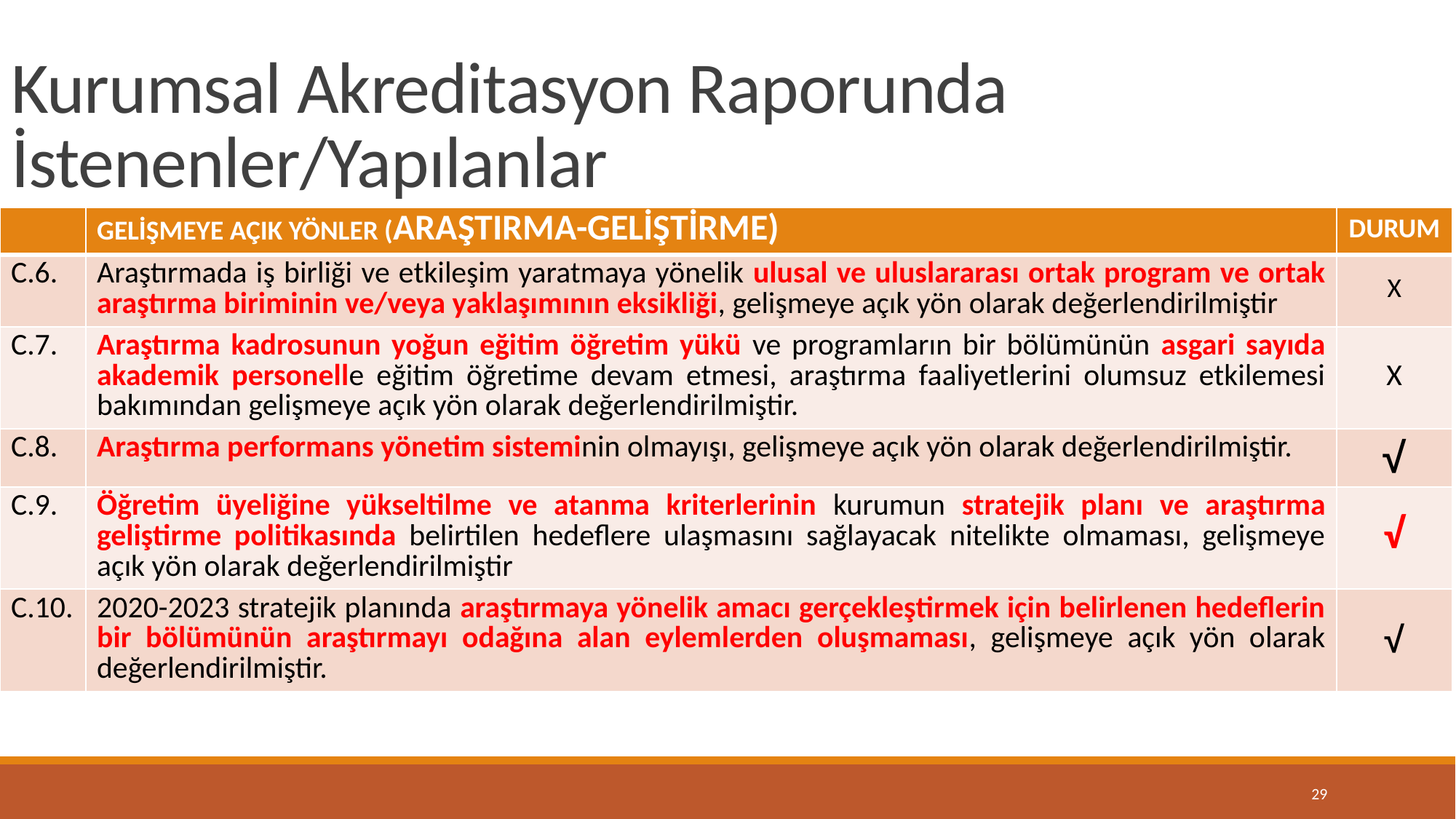

# Kurumsal Akreditasyon Raporunda İstenenler/Yapılanlar
|  | GELİŞMEYE AÇIK YÖNLER (ARAŞTIRMA-GELİŞTİRME) | DURUM |
| --- | --- | --- |
| C.6. | Araştırmada iş birliği ve etkileşim yaratmaya yönelik ulusal ve uluslararası ortak program ve ortak araştırma biriminin ve/veya yaklaşımının eksikliği, gelişmeye açık yön olarak değerlendirilmiştir | X |
| C.7. | Araştırma kadrosunun yoğun eğitim öğretim yükü ve programların bir bölümünün asgari sayıda akademik personelle eğitim öğretime devam etmesi, araştırma faaliyetlerini olumsuz etkilemesi bakımından gelişmeye açık yön olarak değerlendirilmiştir. | X |
| C.8. | Araştırma performans yönetim sisteminin olmayışı, gelişmeye açık yön olarak değerlendirilmiştir. | √ |
| C.9. | Öğretim üyeliğine yükseltilme ve atanma kriterlerinin kurumun stratejik planı ve araştırma geliştirme politikasında belirtilen hedeflere ulaşmasını sağlayacak nitelikte olmaması, gelişmeye açık yön olarak değerlendirilmiştir | √ |
| C.10. | 2020-2023 stratejik planında araştırmaya yönelik amacı gerçekleştirmek için belirlenen hedeflerin bir bölümünün araştırmayı odağına alan eylemlerden oluşmaması, gelişmeye açık yön olarak değerlendirilmiştir. | √ |
29